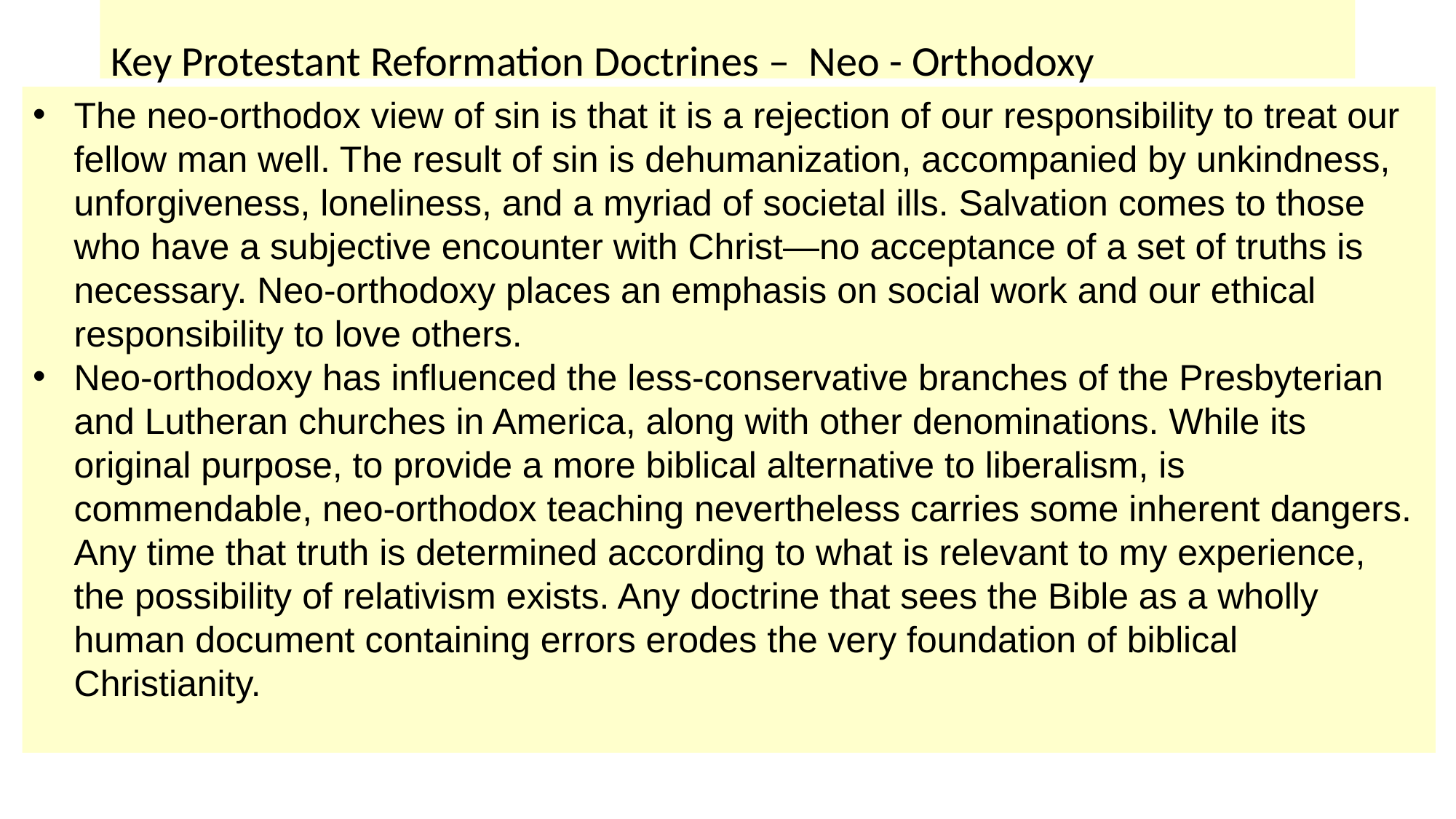

# Key Protestant Reformation Doctrines –  Neo - Orthodoxy
The neo-orthodox view of sin is that it is a rejection of our responsibility to treat our fellow man well. The result of sin is dehumanization, accompanied by unkindness, unforgiveness, loneliness, and a myriad of societal ills. Salvation comes to those who have a subjective encounter with Christ—no acceptance of a set of truths is necessary. Neo-orthodoxy places an emphasis on social work and our ethical responsibility to love others.
Neo-orthodoxy has influenced the less-conservative branches of the Presbyterian and Lutheran churches in America, along with other denominations. While its original purpose, to provide a more biblical alternative to liberalism, is commendable, neo-orthodox teaching nevertheless carries some inherent dangers. Any time that truth is determined according to what is relevant to my experience, the possibility of relativism exists. Any doctrine that sees the Bible as a wholly human document containing errors erodes the very foundation of biblical Christianity.